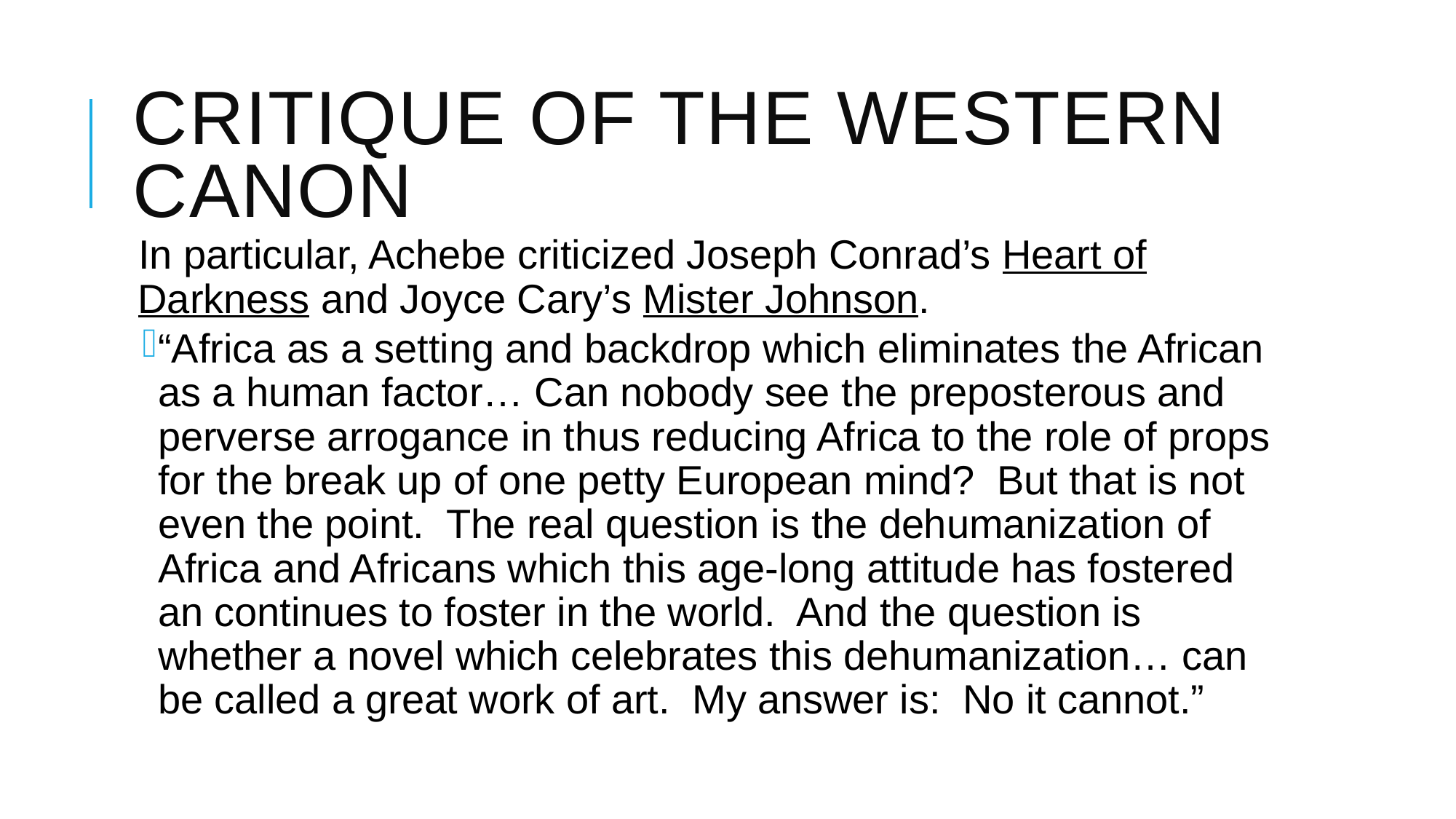

# CRITIQUE OF THE WESTERN CANON
In particular, Achebe criticized Joseph Conrad’s Heart of Darkness and Joyce Cary’s Mister Johnson.
“Africa as a setting and backdrop which eliminates the African as a human factor… Can nobody see the preposterous and perverse arrogance in thus reducing Africa to the role of props for the break up of one petty European mind?  But that is not even the point.  The real question is the dehumanization of Africa and Africans which this age-long attitude has fostered an continues to foster in the world.  And the question is whether a novel which celebrates this dehumanization… can be called a great work of art.  My answer is:  No it cannot.”